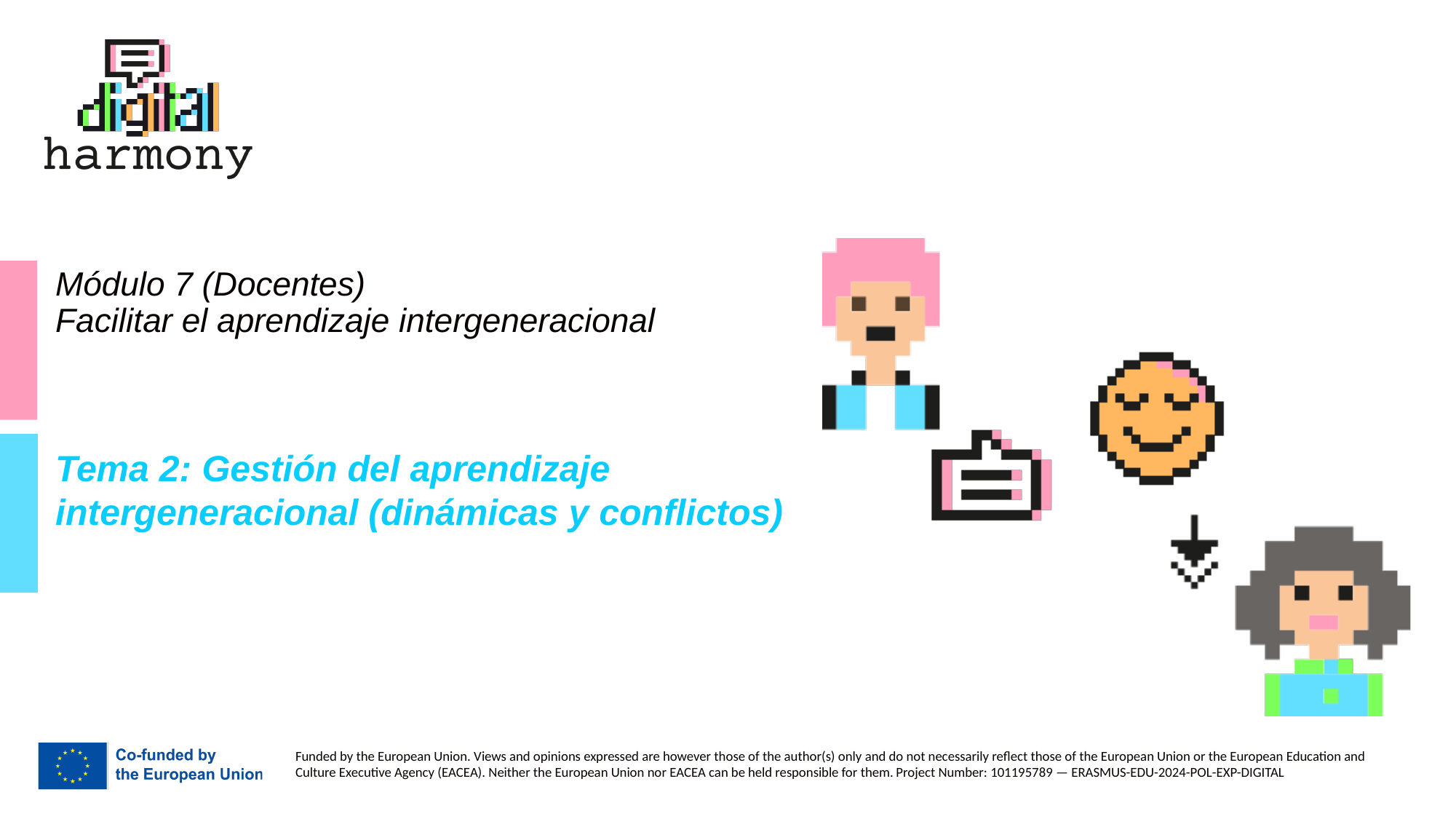

# Módulo 7 (Docentes) Facilitar el aprendizaje intergeneracional
Tema 2: Gestión del aprendizaje intergeneracional (dinámicas y conflictos)